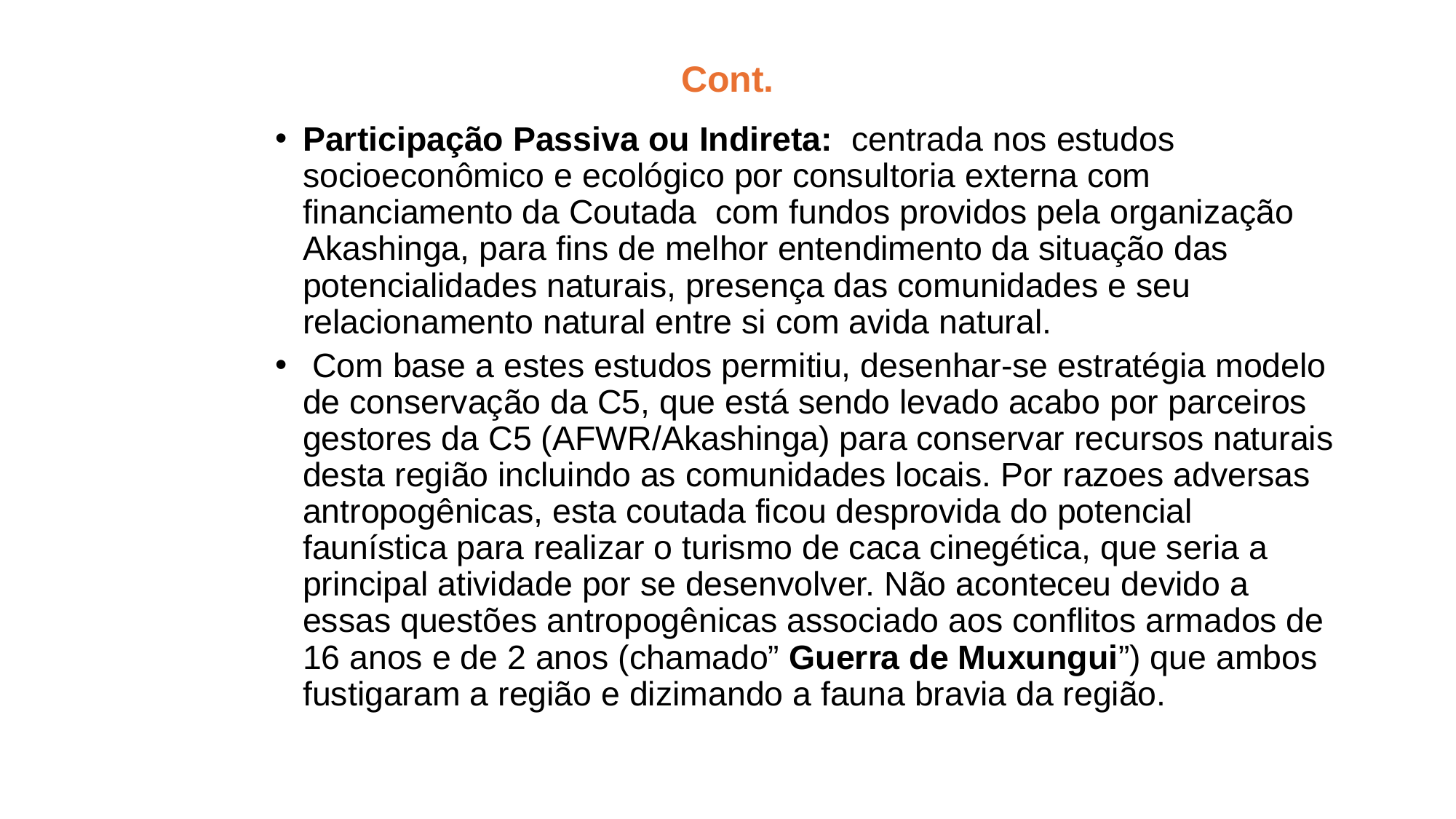

# Cont.
Participação Passiva ou Indireta:  centrada nos estudos socioeconômico e ecológico por consultoria externa com financiamento da Coutada  com fundos providos pela organização Akashinga, para fins de melhor entendimento da situação das potencialidades naturais, presença das comunidades e seu relacionamento natural entre si com avida natural.
 Com base a estes estudos permitiu, desenhar-se estratégia modelo de conservação da C5, que está sendo levado acabo por parceiros gestores da C5 (AFWR/Akashinga) para conservar recursos naturais desta região incluindo as comunidades locais. Por razoes adversas antropogênicas, esta coutada ficou desprovida do potencial faunística para realizar o turismo de caca cinegética, que seria a principal atividade por se desenvolver. Não aconteceu devido a essas questões antropogênicas associado aos conflitos armados de 16 anos e de 2 anos (chamado” Guerra de Muxungui”) que ambos fustigaram a região e dizimando a fauna bravia da região.